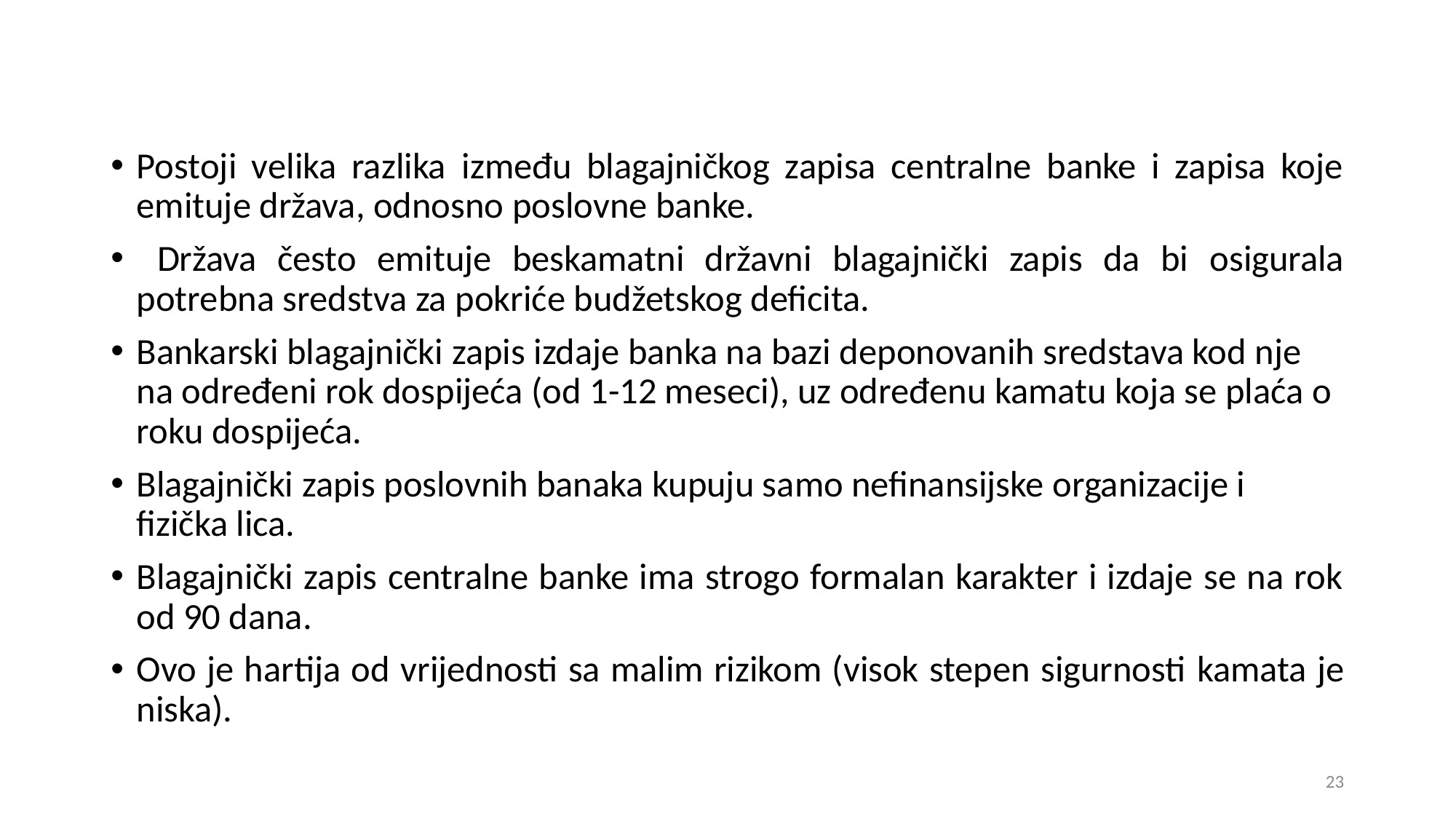

Postoji velika razlika između blagajničkog zapisa centralne banke i zapisa koje emituje država, odnosno poslovne banke.
 Država često emituje beskamatni državni blagajnički zapis da bi osigurala potrebna sredstva za pokriće budžetskog deficita.
Bankarski blagajnički zapis izdaje banka na bazi deponovanih sredstava kod nje na određeni rok dospijeća (od 1-12 meseci), uz određenu kamatu koja se plaća o roku dospijeća.
Blagajnički zapis poslovnih banaka kupuju samo nefinansijske organizacije i fizička lica.
Blagajnički zapis centralne banke ima strogo formalan karakter i izdaje se na rok od 90 dana.
Ovo je hartija od vrijednosti sa malim rizikom (visok stepen sigurnosti kamata je niska).
23